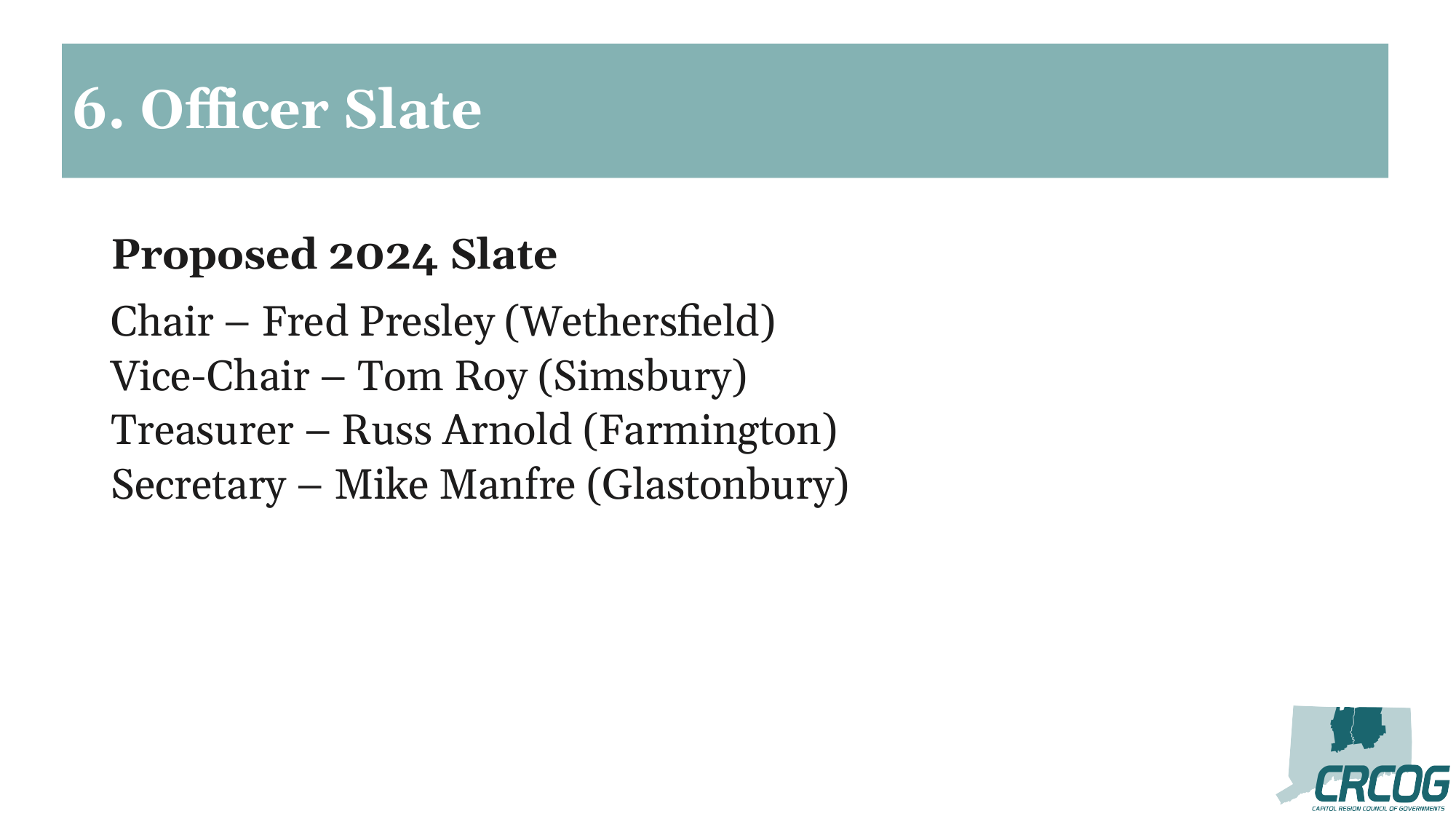

# 6. Officer Slate
Proposed 2024 Slate
Chair – Fred Presley (Wethersfield)
Vice-Chair – Tom Roy (Simsbury)
Treasurer – Russ Arnold (Farmington)
Secretary – Mike Manfre (Glastonbury)